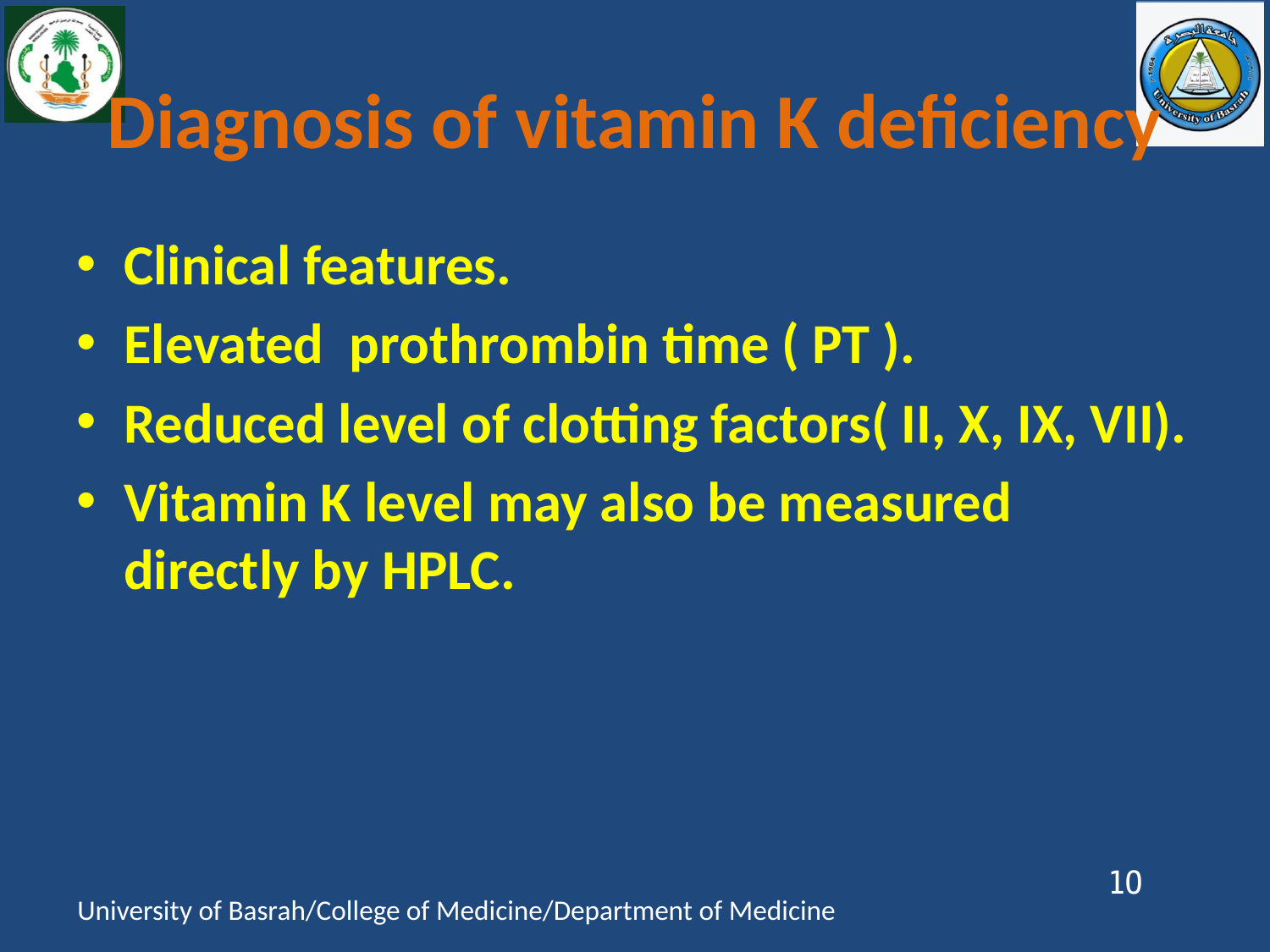

# Diagnosis of vitamin K deficiency
Clinical features.
Elevated  prothrombin time ( PT ).
Reduced level of clotting factors( II, X, IX, VII).
Vitamin K level may also be measured directly by HPLC.
10
University of Basrah/College of Medicine/Department of Medicine